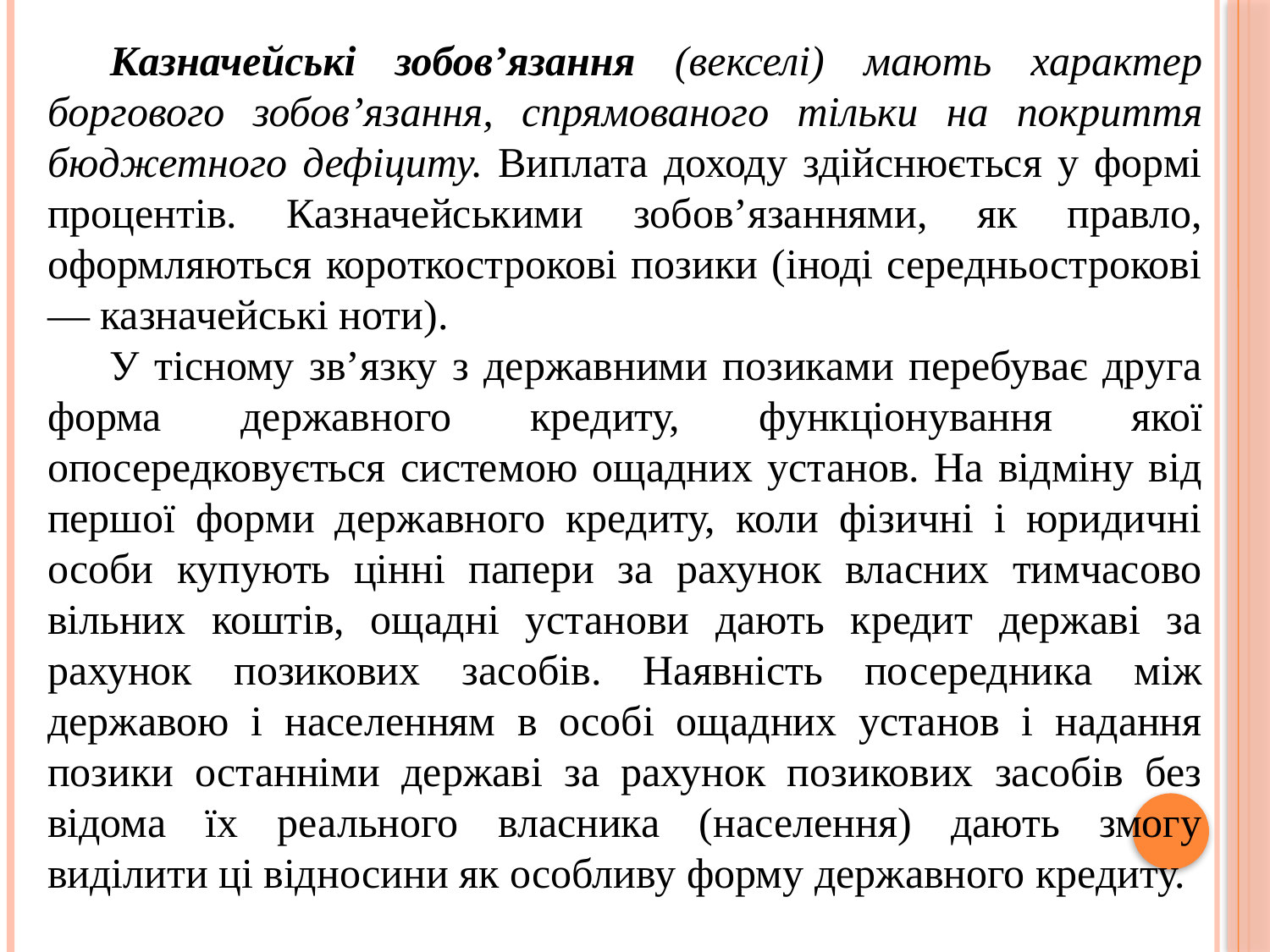

Казначейські зобов’язання (векселі) мають характер боргового зобов’язання, спрямованого тільки на покриття бюджетного дефіциту. Виплата доходу здійснюється у формі процентів. Казначейськими зобов’язаннями, як правло, оформляються короткострокові позики (іноді середньострокові — казначейські ноти).
У тісному зв’язку з державними позиками перебуває друга форма державного кредиту, функціонування якої опосередковується системою ощадних установ. На відміну від першої форми державного кредиту, коли фізичні і юридичні особи купують цінні папери за рахунок власних тимчасово вільних коштів, ощадні установи дають кредит державі за рахунок позикових засобів. Наявність посередника між державою і населенням в особі ощадних установ і надання позики останніми державі за рахунок позикових засобів без відома їх реального власника (населення) дають змогу виділити ці відносини як особливу форму державного кредиту.